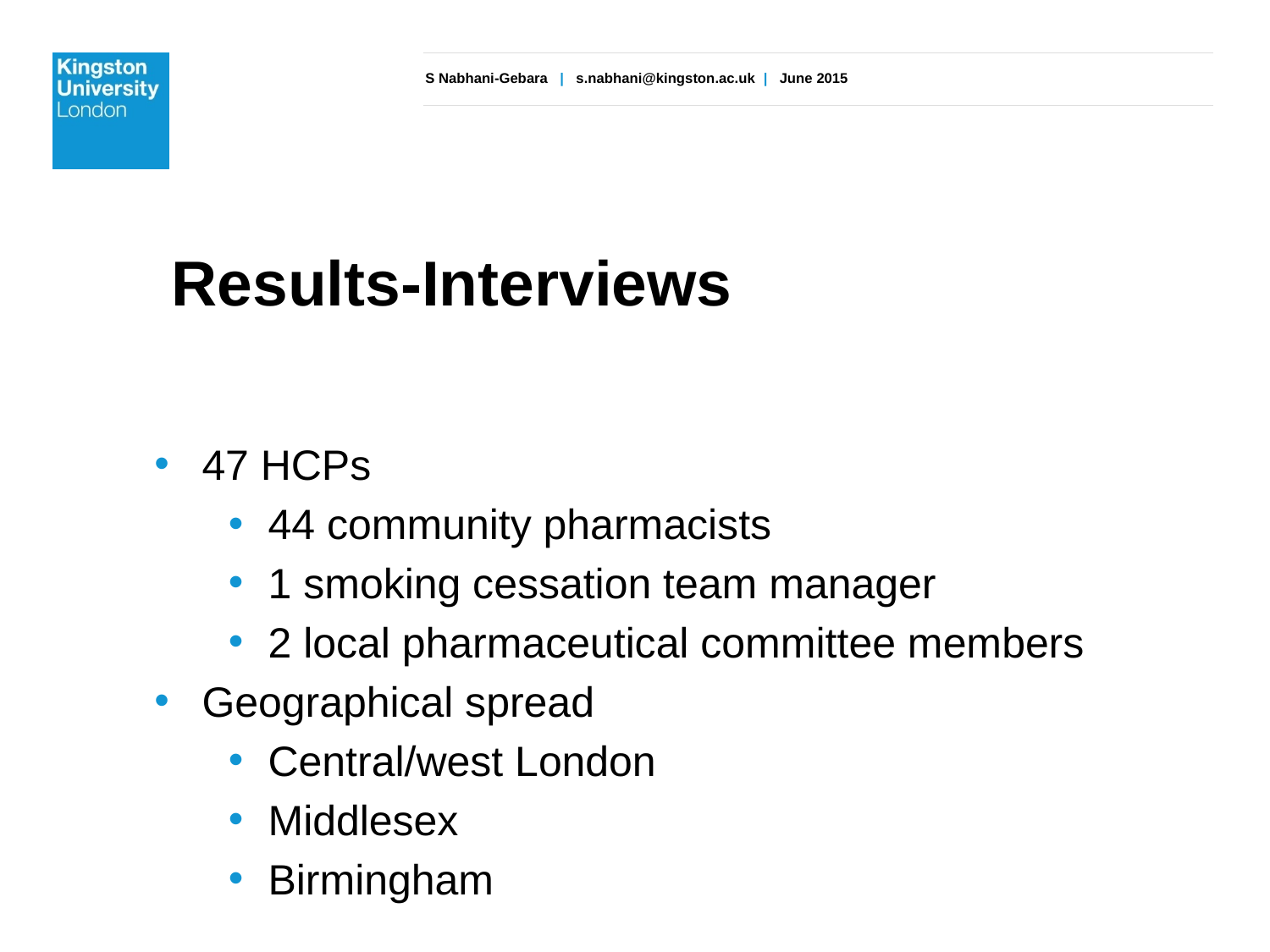

# Results-Interviews

47 HCPs
44 community pharmacists
1 smoking cessation team manager
2 local pharmaceutical committee members
Geographical spread
Central/west London
Middlesex
Birmingham